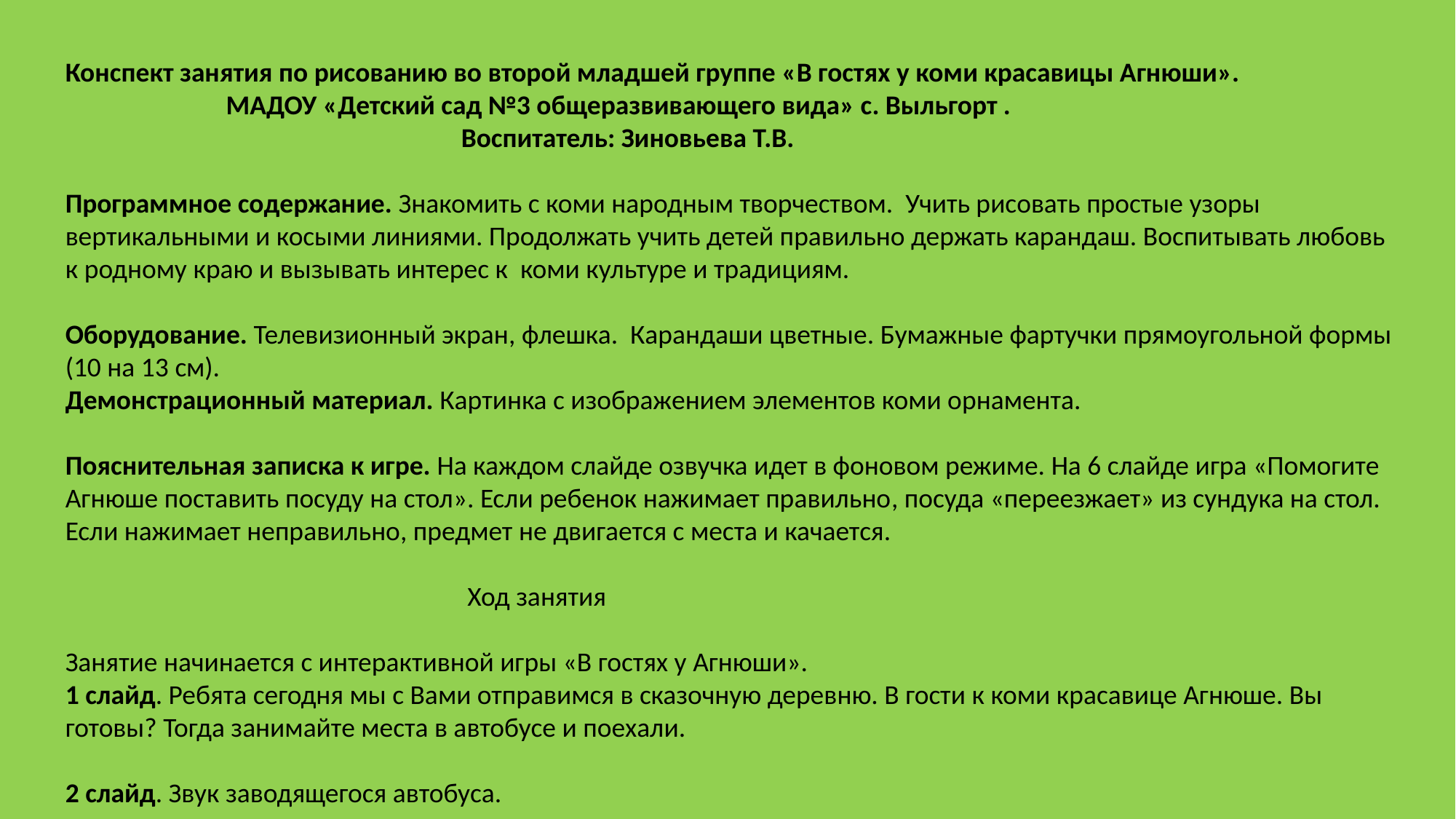

Конспект занятия по рисованию во второй младшей группе «В гостях у коми красавицы Агнюши».
                          МАДОУ «Детский сад №3 общеразвивающего вида» с. Выльгорт .
                                                                Воспитатель: Зиновьева Т.В.

Программное содержание. Знакомить с коми народным творчеством.  Учить рисовать простые узоры вертикальными и косыми линиями. Продолжать учить детей правильно держать карандаш. Воспитывать любовь к родному краю и вызывать интерес к  коми культуре и традициям.

Оборудование. Телевизионный экран, флешка.  Карандаши цветные. Бумажные фартучки прямоугольной формы (10 на 13 см).
Демонстрационный материал. Картинка с изображением элементов коми орнамента.

Пояснительная записка к игре. На каждом слайде озвучка идет в фоновом режиме. На 6 слайде игра «Помогите Агнюше поставить посуду на стол». Если ребенок нажимает правильно, посуда «переезжает» из сундука на стол. Если нажимает неправильно, предмет не двигается с места и качается.

                                                                 Ход занятия

Занятие начинается с интерактивной игры «В гостях у Агнюши».
1 слайд. Ребята сегодня мы с Вами отправимся в сказочную деревню. В гости к коми красавице Агнюше. Вы готовы? Тогда занимайте места в автобусе и поехали.

2 слайд. Звук заводящегося автобуса.